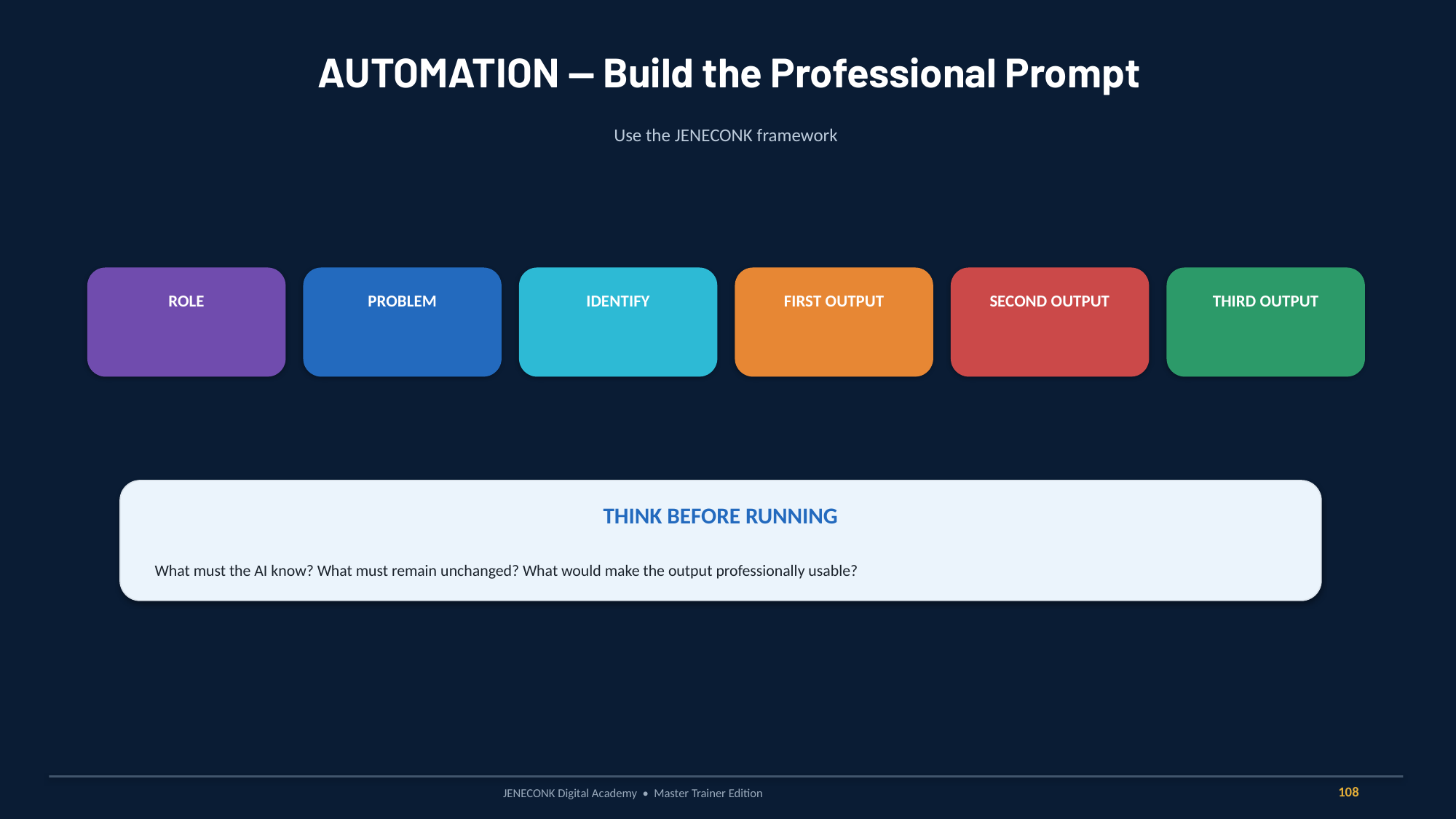

AUTOMATION — Build the Professional Prompt
Use the JENECONK framework

ROLE
PROBLEM
IDENTIFY
FIRST OUTPUT
SECOND OUTPUT
THIRD OUTPUT

THINK BEFORE RUNNING
What must the AI know? What must remain unchanged? What would make the output professionally usable?

108
JENECONK Digital Academy  •  Master Trainer Edition